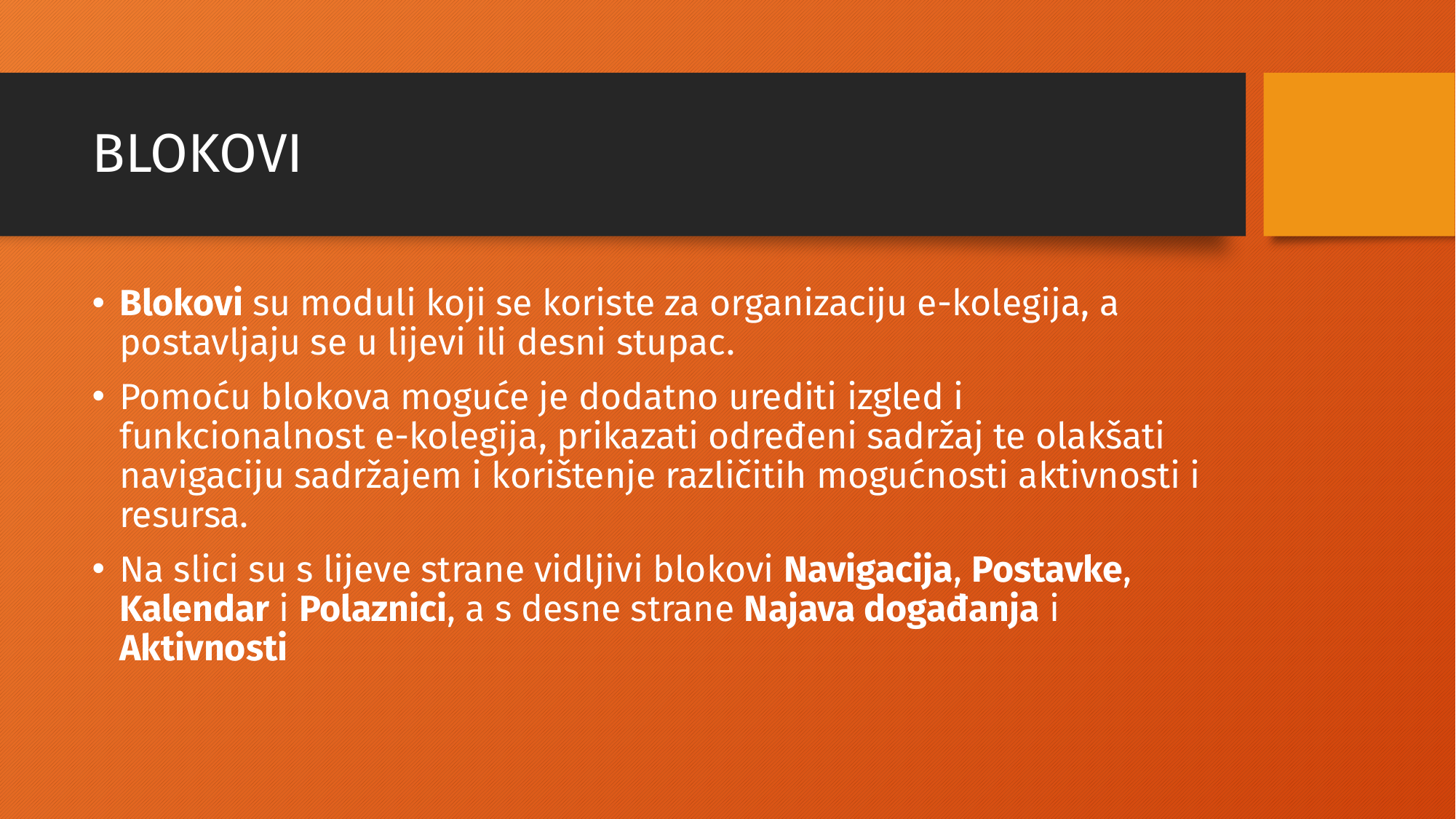

# BLOKOVI
Blokovi su moduli koji se koriste za organizaciju e-kolegija, a postavljaju se u lijevi ili desni stupac.
Pomoću blokova moguće je dodatno urediti izgled i funkcionalnost e-kolegija, prikazati određeni sadržaj te olakšati navigaciju sadržajem i korištenje različitih mogućnosti aktivnosti i resursa.
Na slici su s lijeve strane vidljivi blokovi Navigacija, Postavke, Kalendar i Polaznici, a s desne strane Najava događanja i Aktivnosti